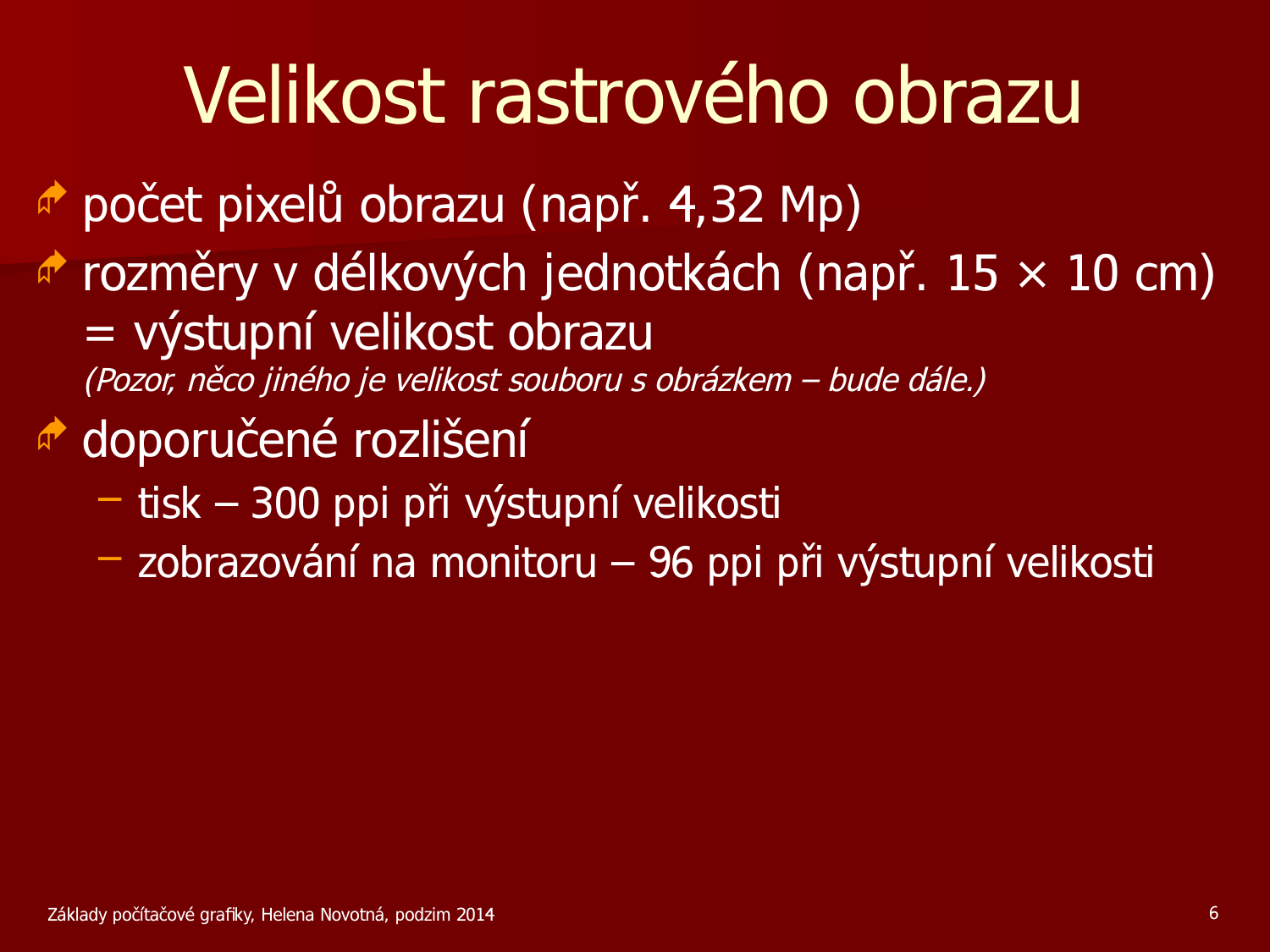

# Velikost rastrového obrazu
počet pixelů obrazu (např. 4,32 Mp)
rozměry v délkových jednotkách (např. 15 × 10 cm)
= výstupní velikost obrazu
(Pozor, něco jiného je velikost souboru s obrázkem – bude dále.)
doporučené rozlišení
tisk – 300 ppi při výstupní velikosti
zobrazování na monitoru – 96 ppi při výstupní velikosti
Základy počítačové grafiky, Helena Novotná, podzim 2014
6